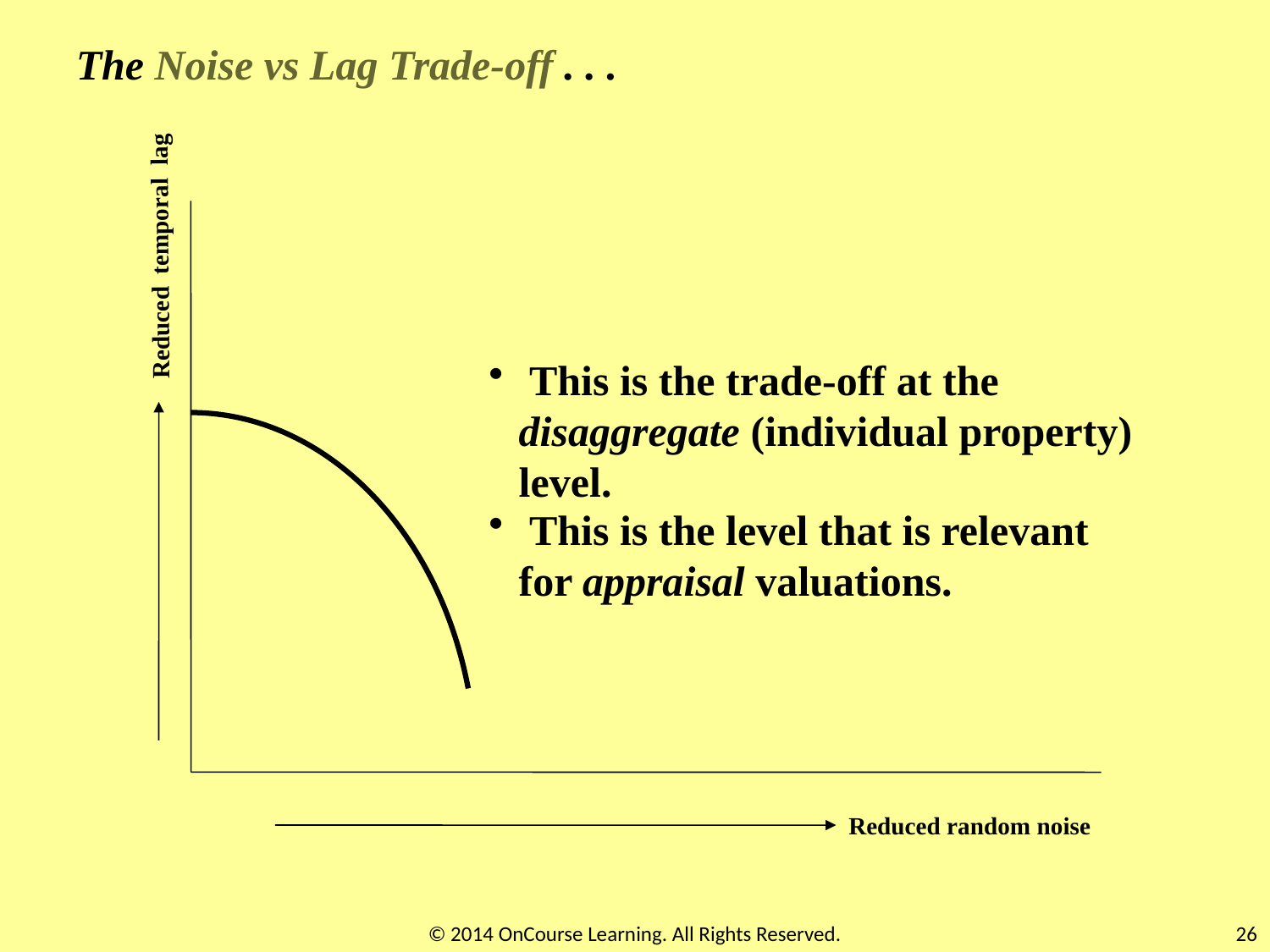

The Noise vs Lag Trade-off . . .

Reduced  temporal  lag

 This is the trade-off at the disaggregate (individual property) level.

 This is the level that is relevant for appraisal valuations.

Reduced random noise

© 2014 OnCourse Learning. All Rights Reserved.
26